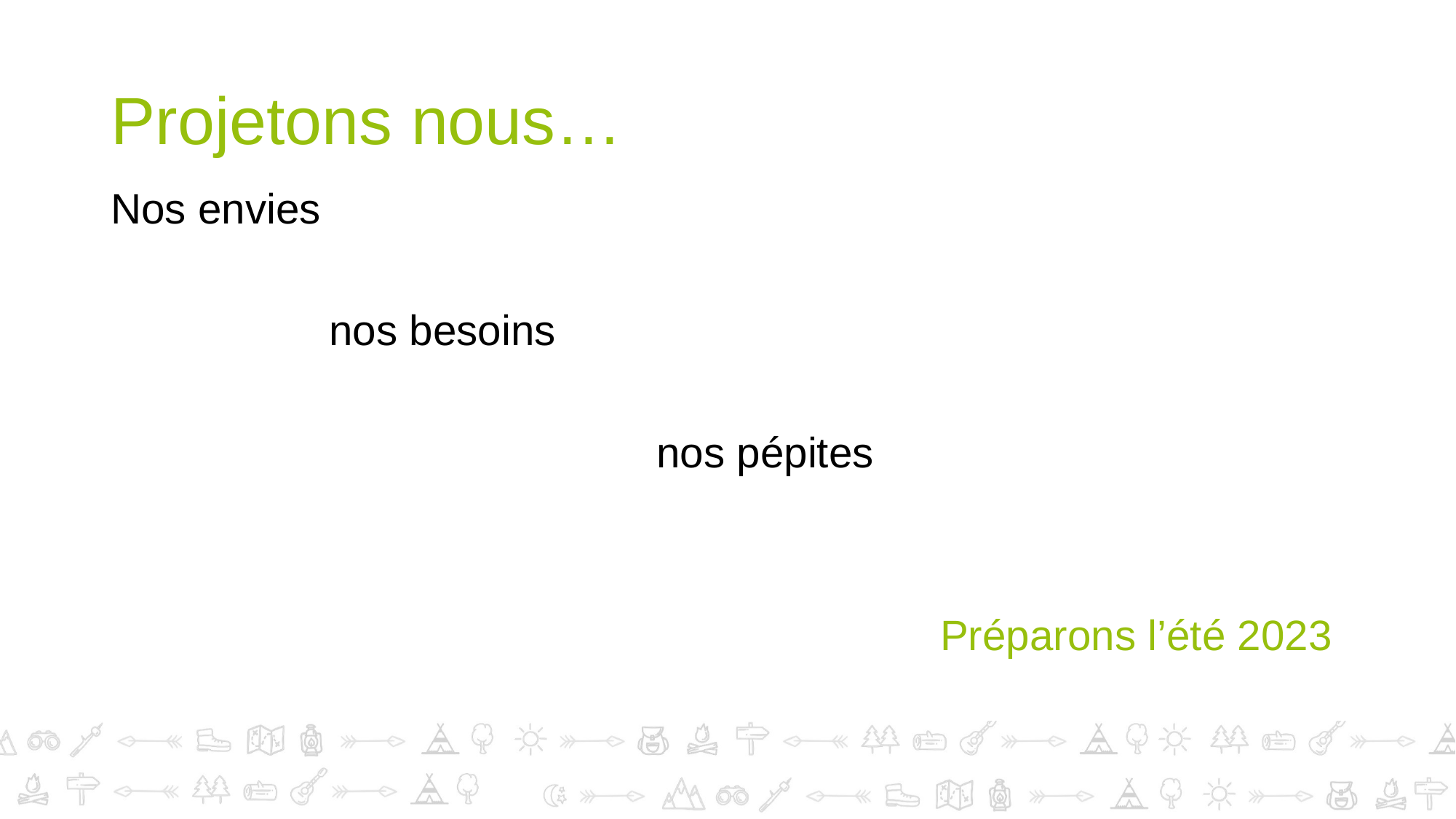

# Projetons nous…
Nos envies

		nos besoins

					nos pépites

Préparons l’été 2023